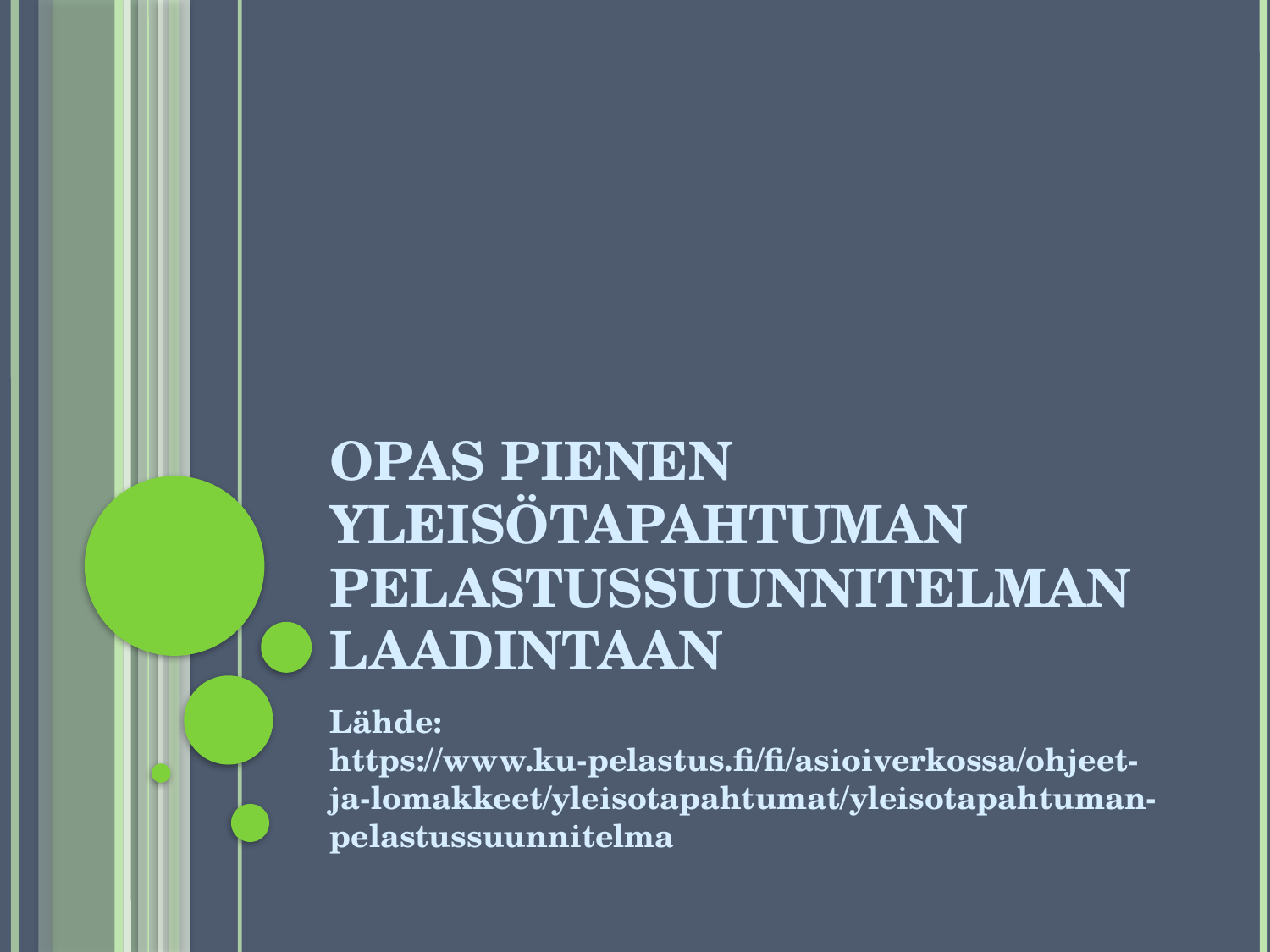

# OPAS PIENEN YLEISÖTAPAHTUMAN PELASTUSSUUNNITELMAN LAADINTAAN
Lähde: https://www.ku-pelastus.fi/fi/asioiverkossa/ohjeet-ja-lomakkeet/yleisotapahtumat/yleisotapahtuman-pelastussuunnitelma